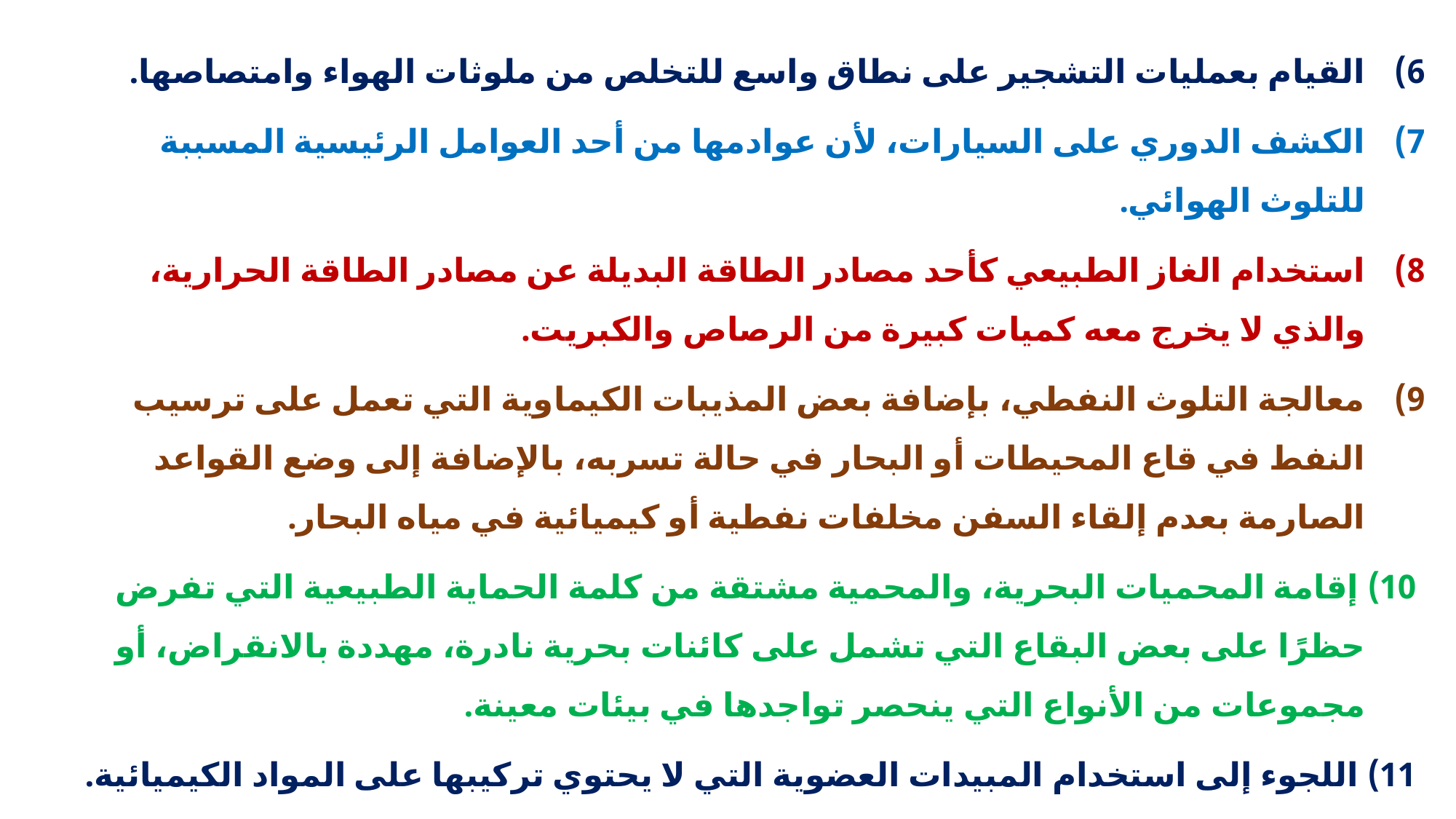

القيام بعمليات التشجير على نطاق واسع للتخلص من ملوثات الهواء وامتصاصها.
الكشف الدوري على السيارات، لأن عوادمها من أحد العوامل الرئيسية المسببة للتلوث الهوائي.
استخدام الغاز الطبيعي كأحد مصادر الطاقة البديلة عن مصادر الطاقة الحرارية، والذي لا يخرج معه كميات كبيرة من الرصاص والكبريت.
معالجة التلوث النفطي، بإضافة بعض المذيبات الكيماوية التي تعمل على ترسيب النفط في قاع المحيطات أو البحار في حالة تسربه، بالإضافة إلى وضع القواعد الصارمة بعدم إلقاء السفن مخلفات نفطية أو كيميائية في مياه البحار.
10) إقامة المحميات البحرية، والمحمية مشتقة من كلمة الحماية الطبيعية التي تفرض حظرًا على بعض البقاع التي تشمل على كائنات بحرية نادرة، مهددة بالانقراض، أو مجموعات من الأنواع التي ينحصر تواجدها في بيئات معينة.
11) اللجوء إلى استخدام المبيدات العضوية التي لا يحتوي تركيبها على المواد الكيميائية.